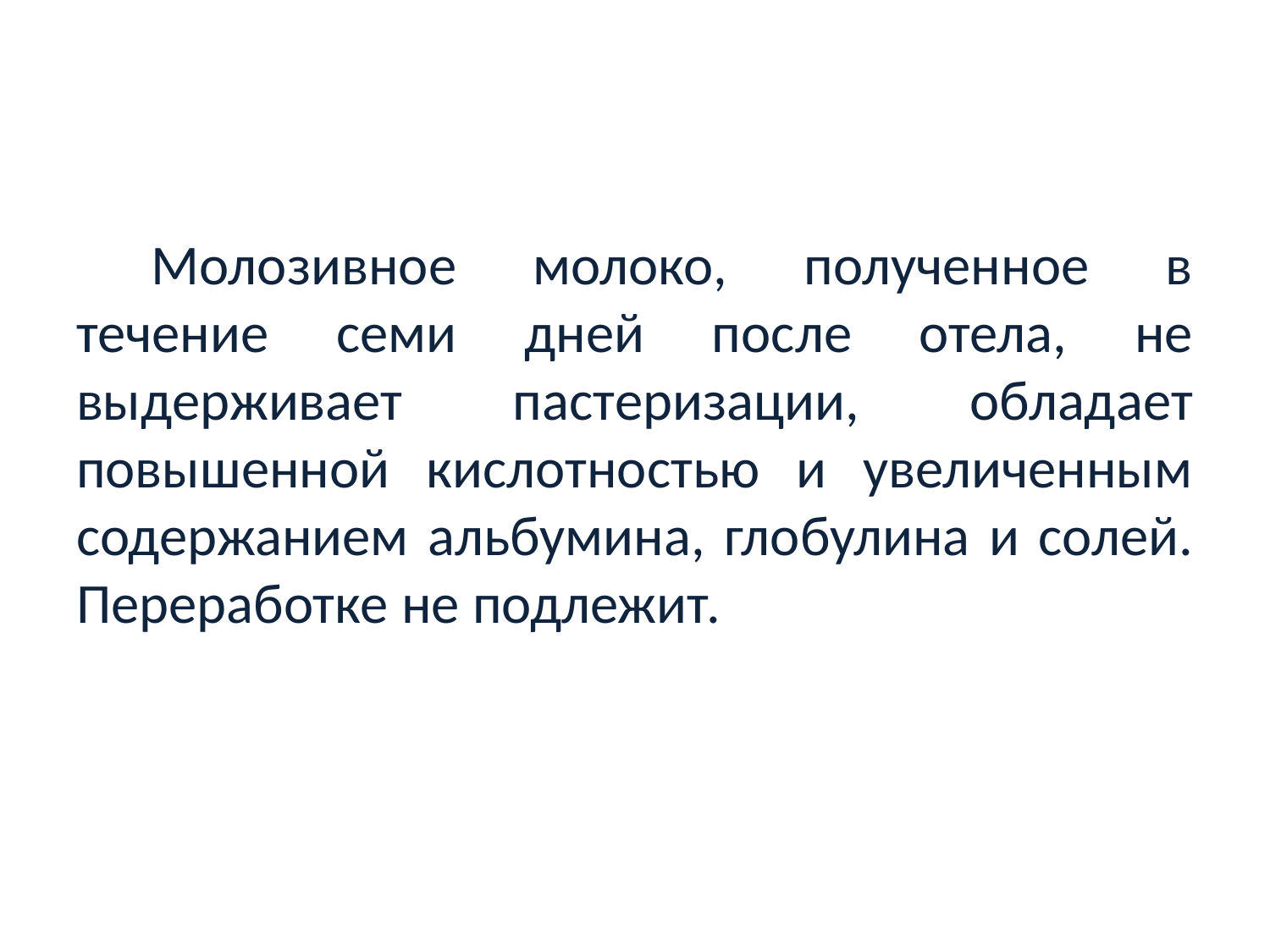

#
Молозивное молоко, полученное в течение семи дней после отела, не выдерживает пастеризации, обладает повышенной кислотностью и увеличенным содержанием альбумина, глобулина и солей. Переработке не подлежит.